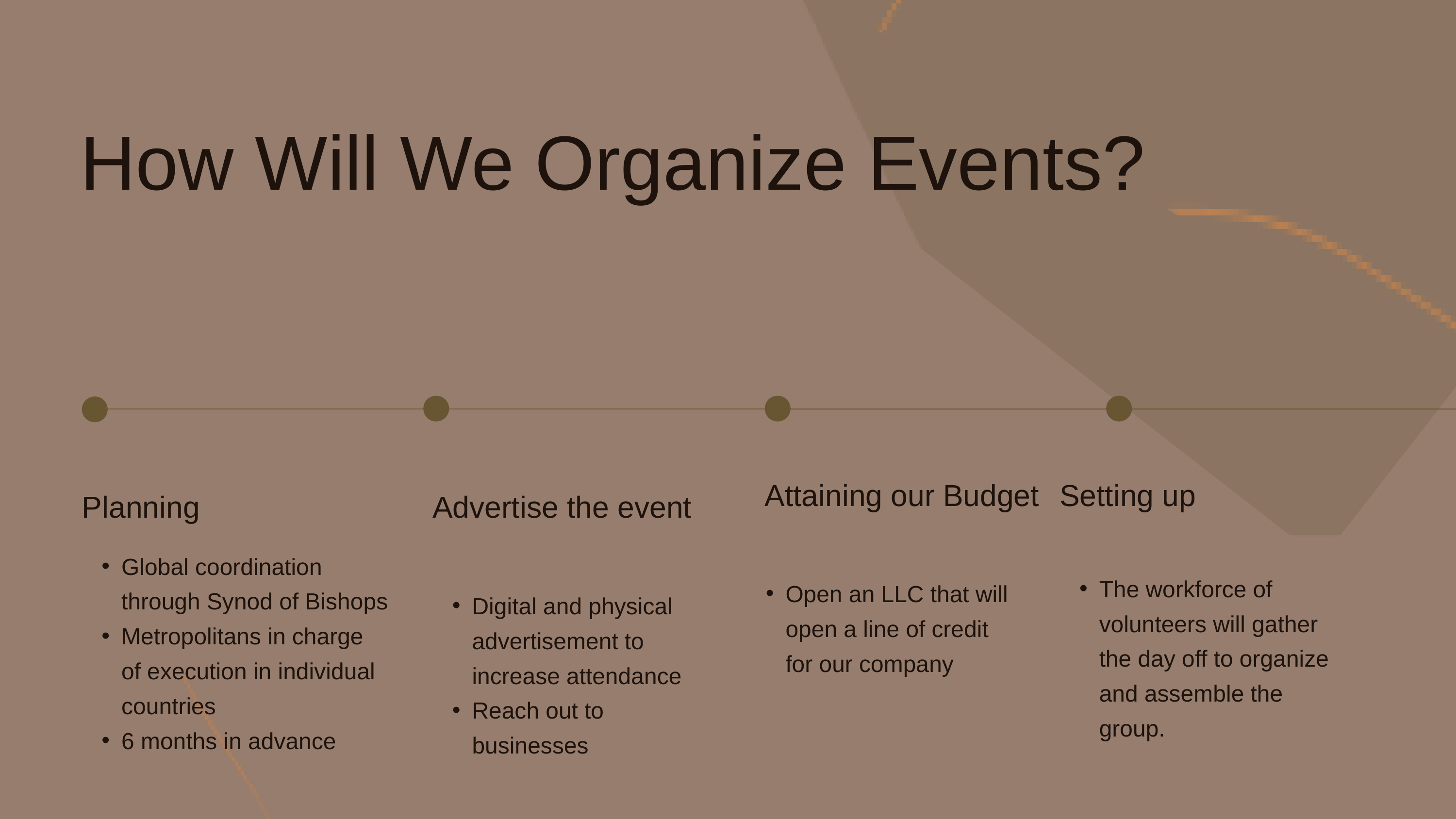

How Will We Organize Events?

Attaining our Budget

Setting up
Planning
Global coordination through Synod of Bishops
Metropolitans in charge     of execution in individual countries
6 months in advance

Advertise the event
Digital and physical advertisement to increase attendance
Reach out to businesses

The workforce of volunteers will gather the day off to organize and assemble the group.
Open an LLC that will open a line of credit for our company